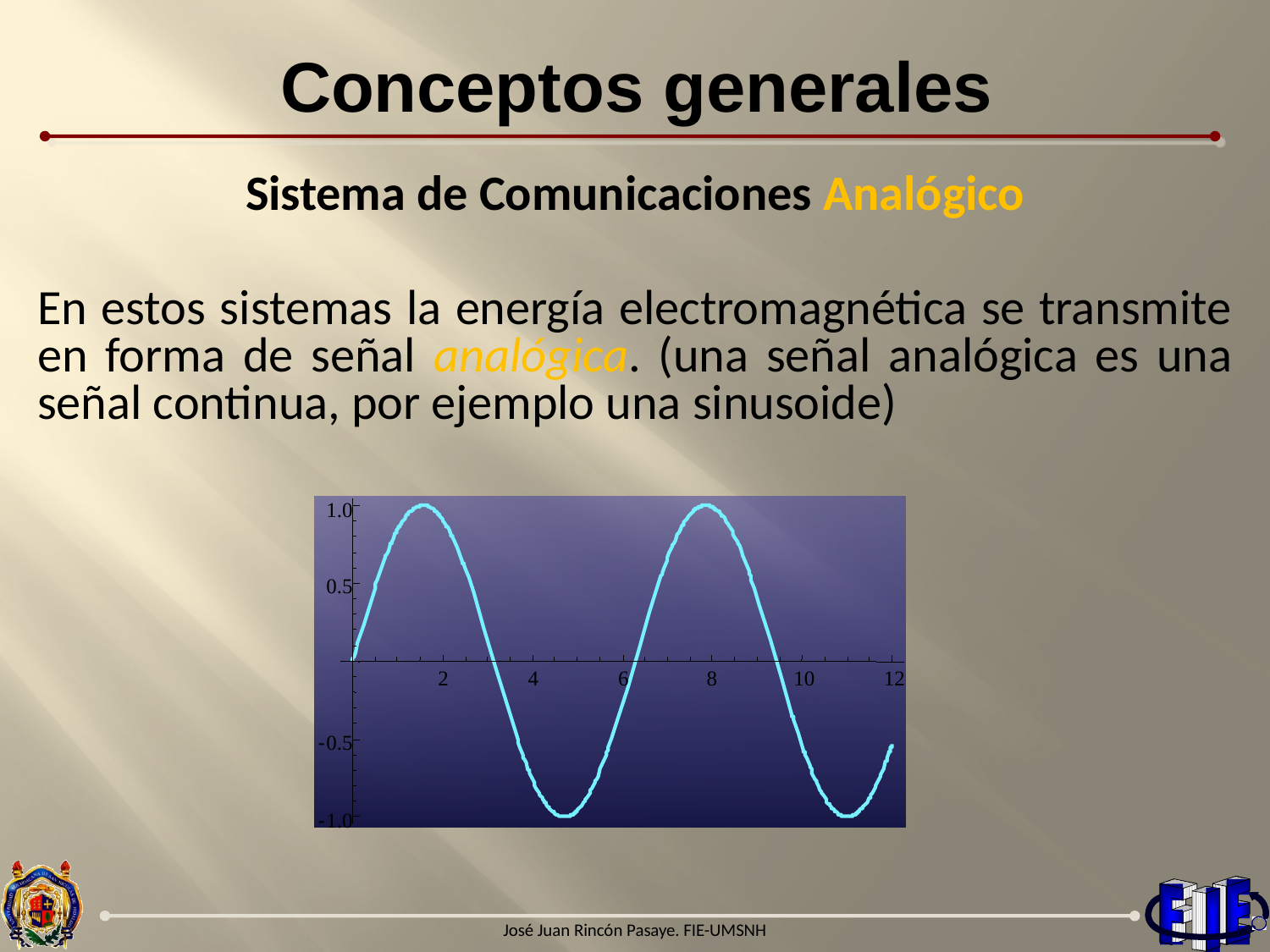

# Conceptos generales
Sistema de Comunicaciones Analógico

En estos sistemas la energía electromagnética se transmite en forma de señal analógica. (una señal analógica es una señal continua, por ejemplo una sinusoide)

1.0

0.5

2
4
6
8
10
12

-
0.5

-
1.0

José Juan Rincón Pasaye. FIE-UMSNH